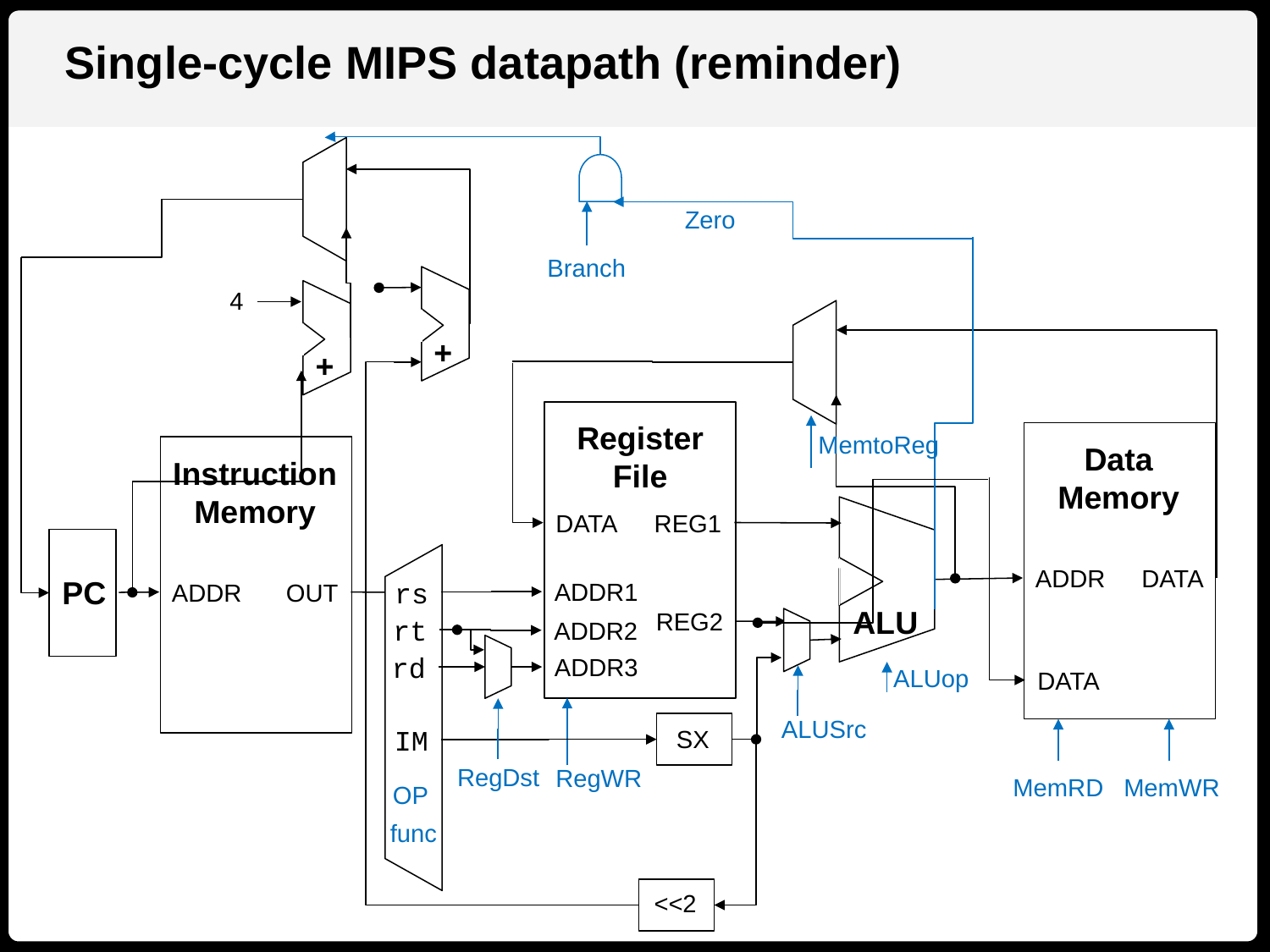

Single-cycle MIPS datapath (reminder)

Zero
Branch
4

+

+

Register
File
DATA
ADDR1

Data
Memory
 DATA
ADDR
DATA
MemtoReg

Instruction
Memory
OUT
ADDR

ALU
REG1

PC
rs
REG2
rt
ADDR2

rd
ADDR3

ALUop

ALUSrc

IM
SX
RegDst
RegWR
MemRD
MemWR
OP
func

<<2